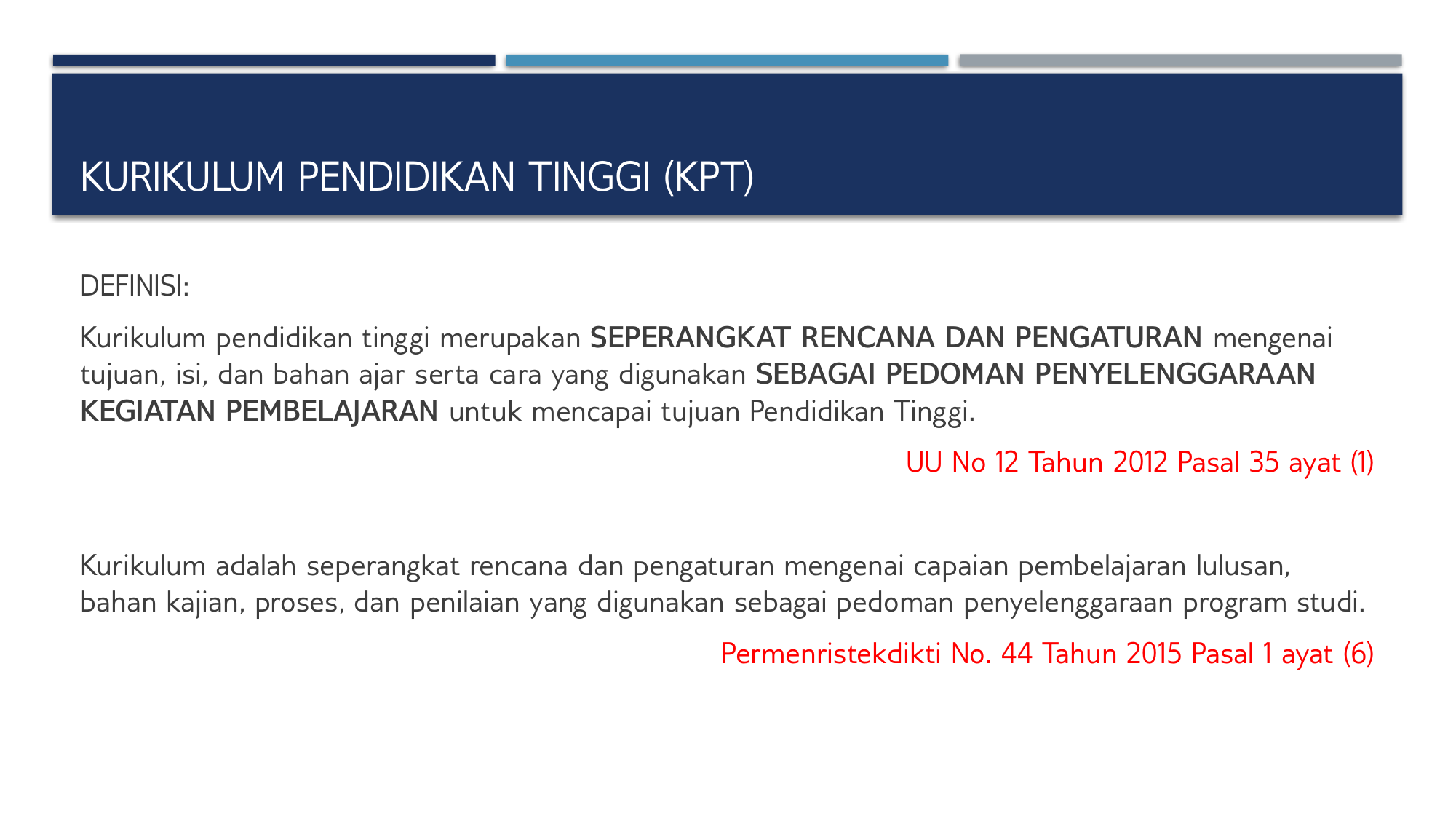

# Kurikulum Pendidikan tinggi (KPT)
DEFINISI:
Kurikulum pendidikan tinggi merupakan SEPERANGKAT RENCANA DAN PENGATURAN mengenai tujuan, isi, dan bahan ajar serta cara yang digunakan SEBAGAI PEDOMAN PENYELENGGARAAN KEGIATAN PEMBELAJARAN untuk mencapai tujuan Pendidikan Tinggi.
UU No 12 Tahun 2012 Pasal 35 ayat (1)

Kurikulum adalah seperangkat rencana dan pengaturan mengenai capaian pembelajaran lulusan, bahan kajian, proses, dan penilaian yang digunakan sebagai pedoman penyelenggaraan program studi.
Permenristekdikti No. 44 Tahun 2015 Pasal 1 ayat (6)